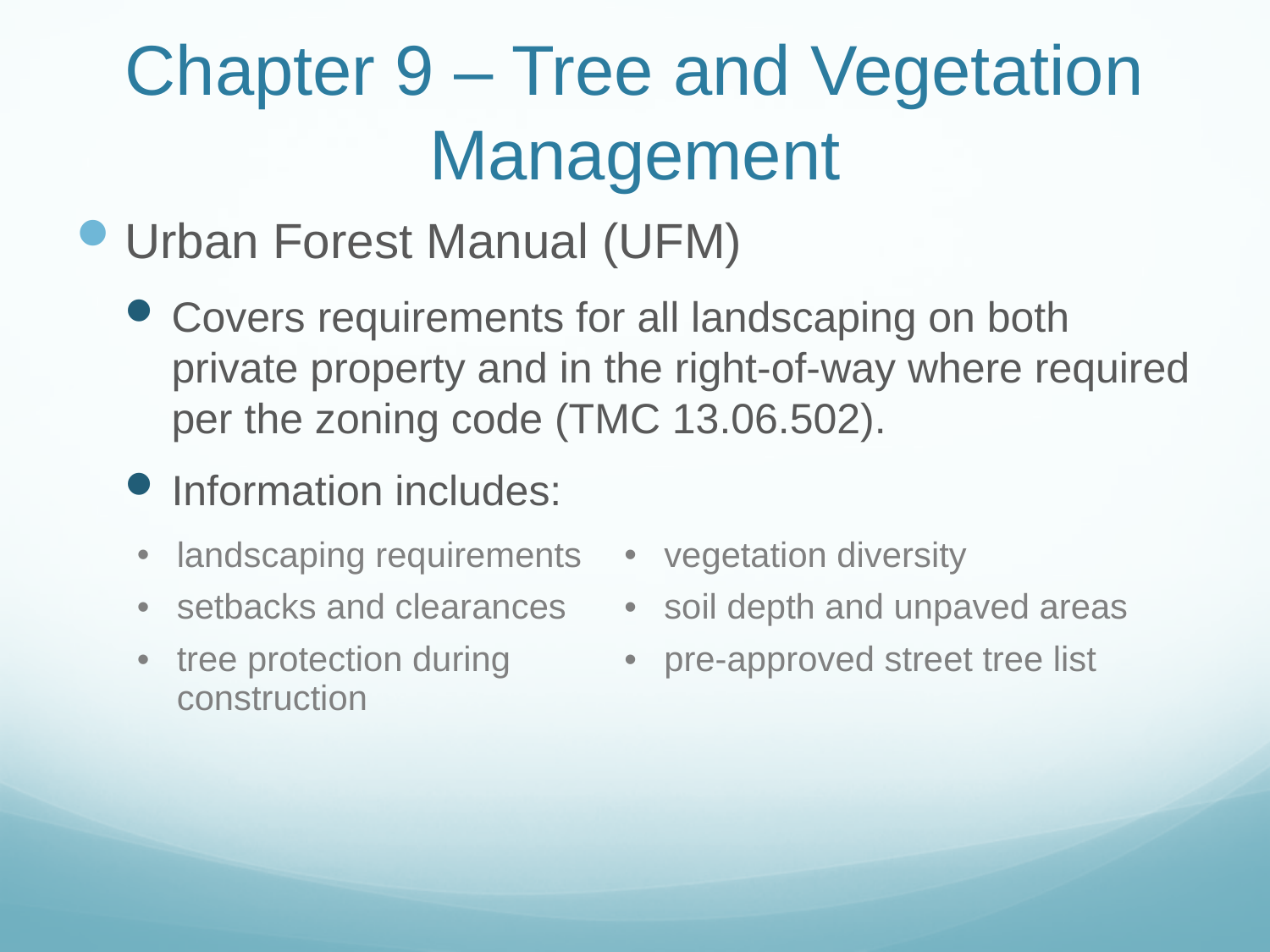

# Chapter 9 – Tree and Vegetation Management
Urban Forest Manual (UFM)
Covers requirements for all landscaping on both private property and in the right-of-way where required per the zoning code (TMC 13.06.502).
Information includes:

| landscaping requirements | vegetation diversity |
| --- | --- |
| setbacks and clearances | soil depth and unpaved areas |
| tree protection during construction | pre-approved street tree list |